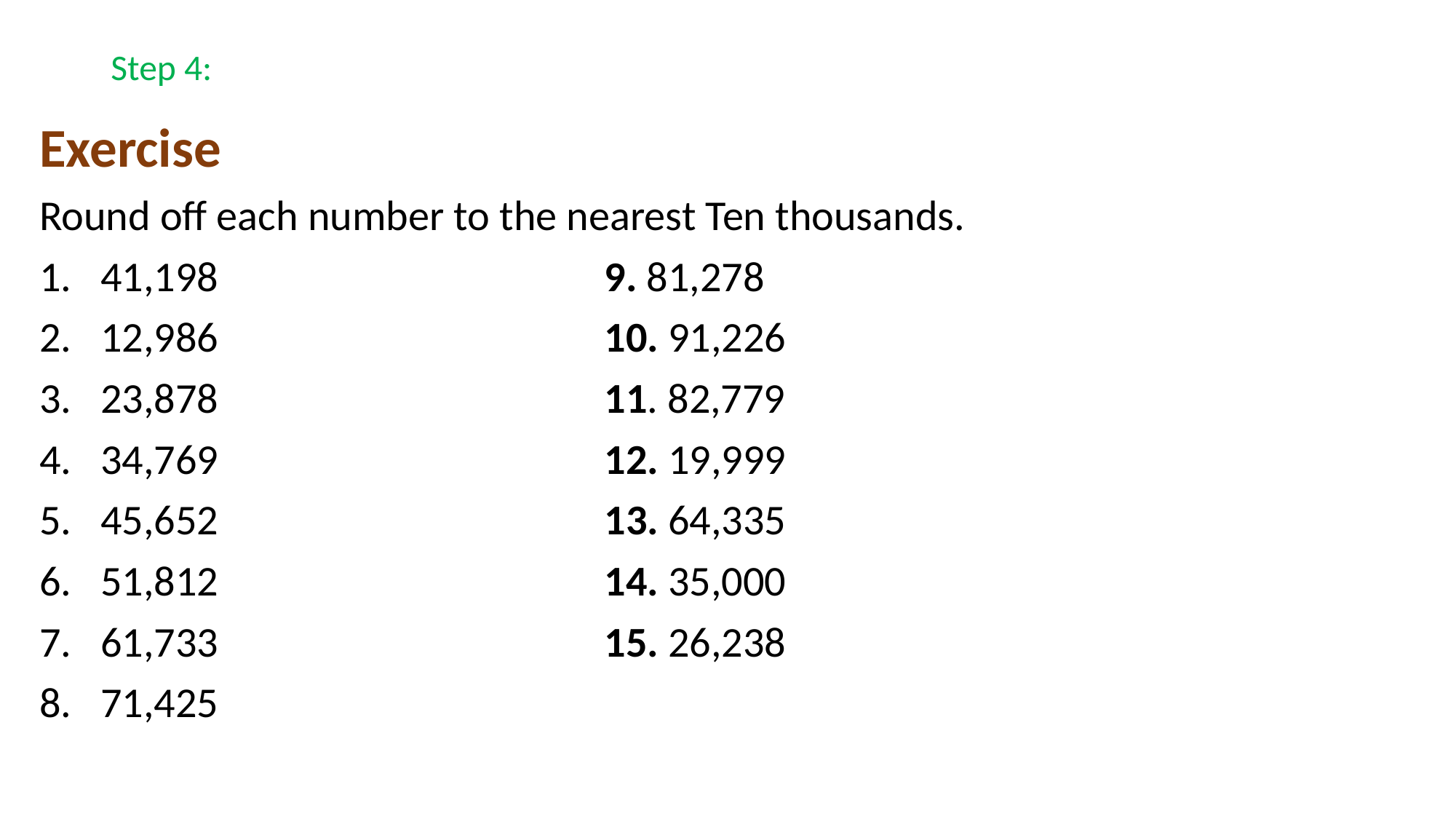

# Step 4:
Exercise
Round off each number to the nearest Ten thousands.
41,198                                        9. 81,278
12,986                                        10. 91,226
23,878                                        11. 82,779
34,769                                        12. 19,999
45,652                                        13. 64,335
51,812                                        14. 35,000
61,733                                        15. 26,238
71,425